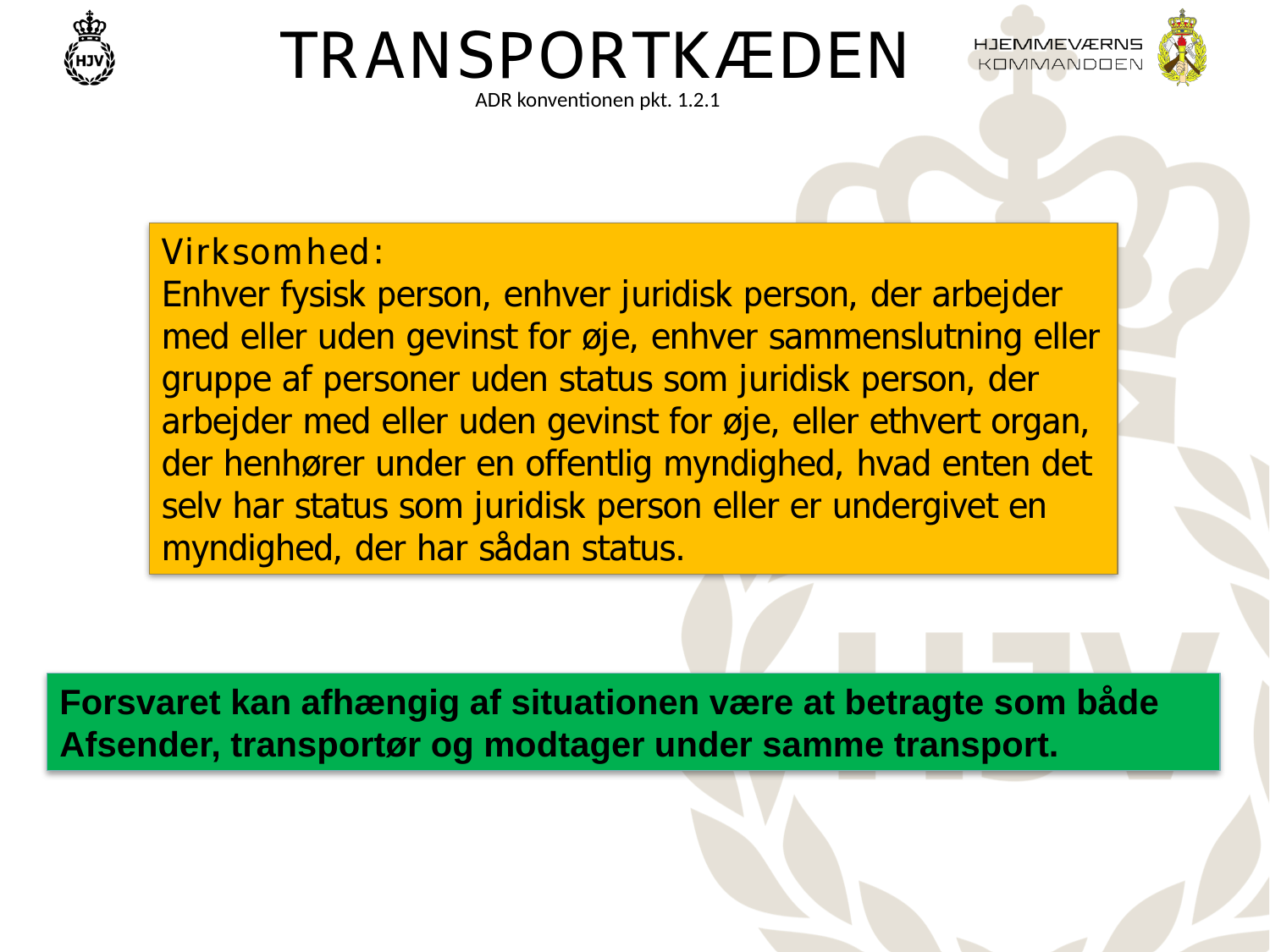

# Transportkæden
ADR konventionen pkt. 1.2.1
Virksomhed:
Enhver fysisk person, enhver juridisk person, der arbejder med eller uden gevinst for øje, enhver sammenslutning eller gruppe af personer uden status som juridisk person, der arbejder med eller uden gevinst for øje, eller ethvert organ, der henhører under en offentlig myndighed, hvad enten det selv har status som juridisk person eller er undergivet en myndighed, der har sådan status.
Forsvaret kan afhængig af situationen være at betragte som både Afsender, transportør og modtager under samme transport.